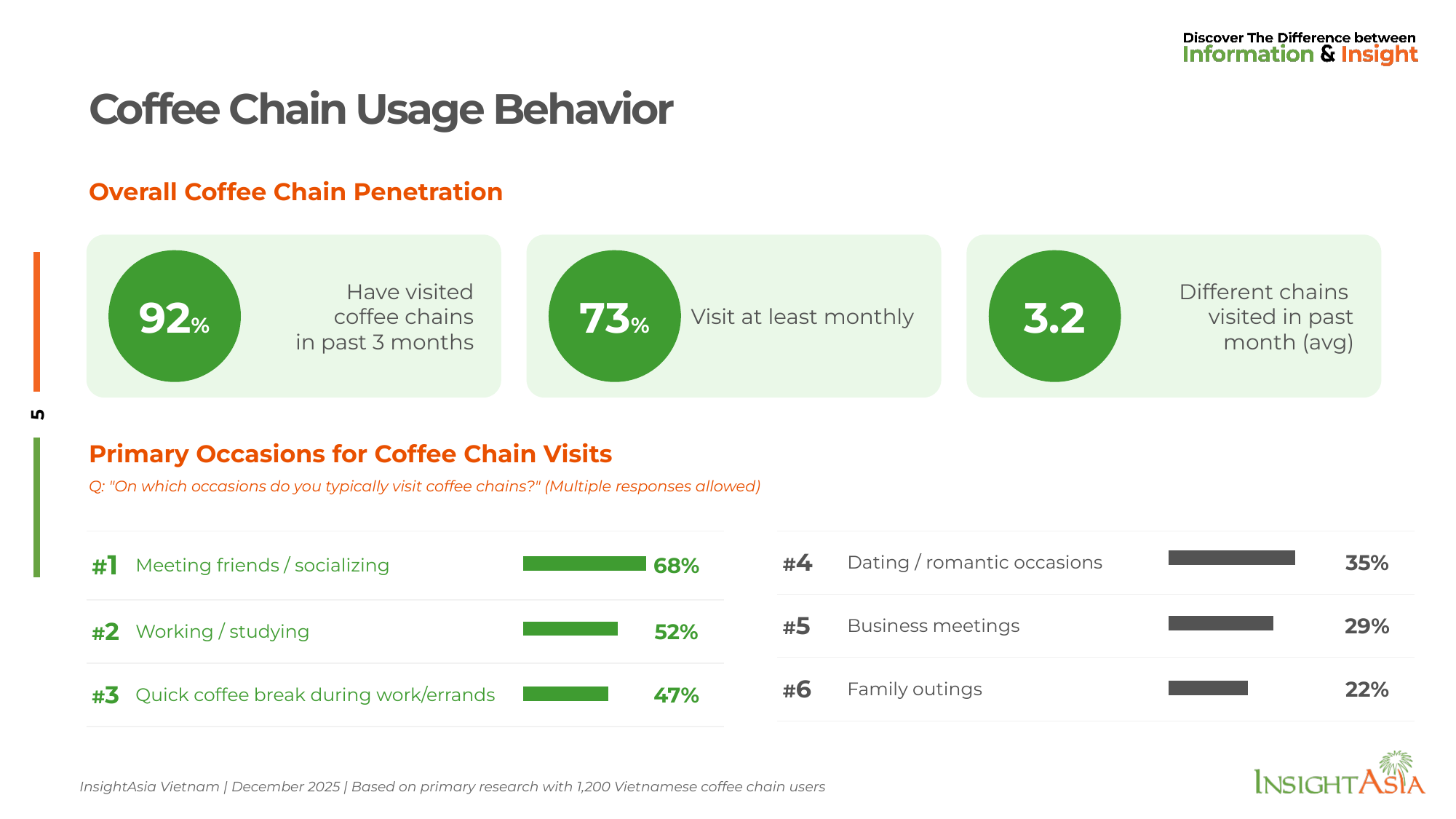

# Coffee Chain Usage Behavior
Overall Coffee Chain Penetration
Different chains
visited in past
month (avg)
3.2
Have visited
coffee chains
in past 3 months
92%
Visit at least monthly
73%
Primary Occasions for Coffee Chain Visits
Q: "On which occasions do you typically visit coffee chains?" (Multiple responses allowed)

### Chart

| Category | Series 1 |
|---|---|
| Category 3 | 0.22 |
| Category 2 | 0.29 |
| Category 1 | 0.35 |
| #4 | Dating / romantic occasions | 35% |
| --- | --- | --- |
| #5 | Business meetings | 29% |
| #6 | Family outings | 22% |
| #1 | Meeting friends / socializing | 68% |
| --- | --- | --- |
| #2 | Working / studying | 52% |
| #3 | Quick coffee break during work/errands | 47% |

### Chart

| Category | Series 1 |
|---|---|
| Category 3 | 0.47 |
| Category 2 | 0.52 |
| Category 1 | 0.68 |
InsightAsia Vietnam | December 2025 | Based on primary research with 1,200 Vietnamese coffee chain users